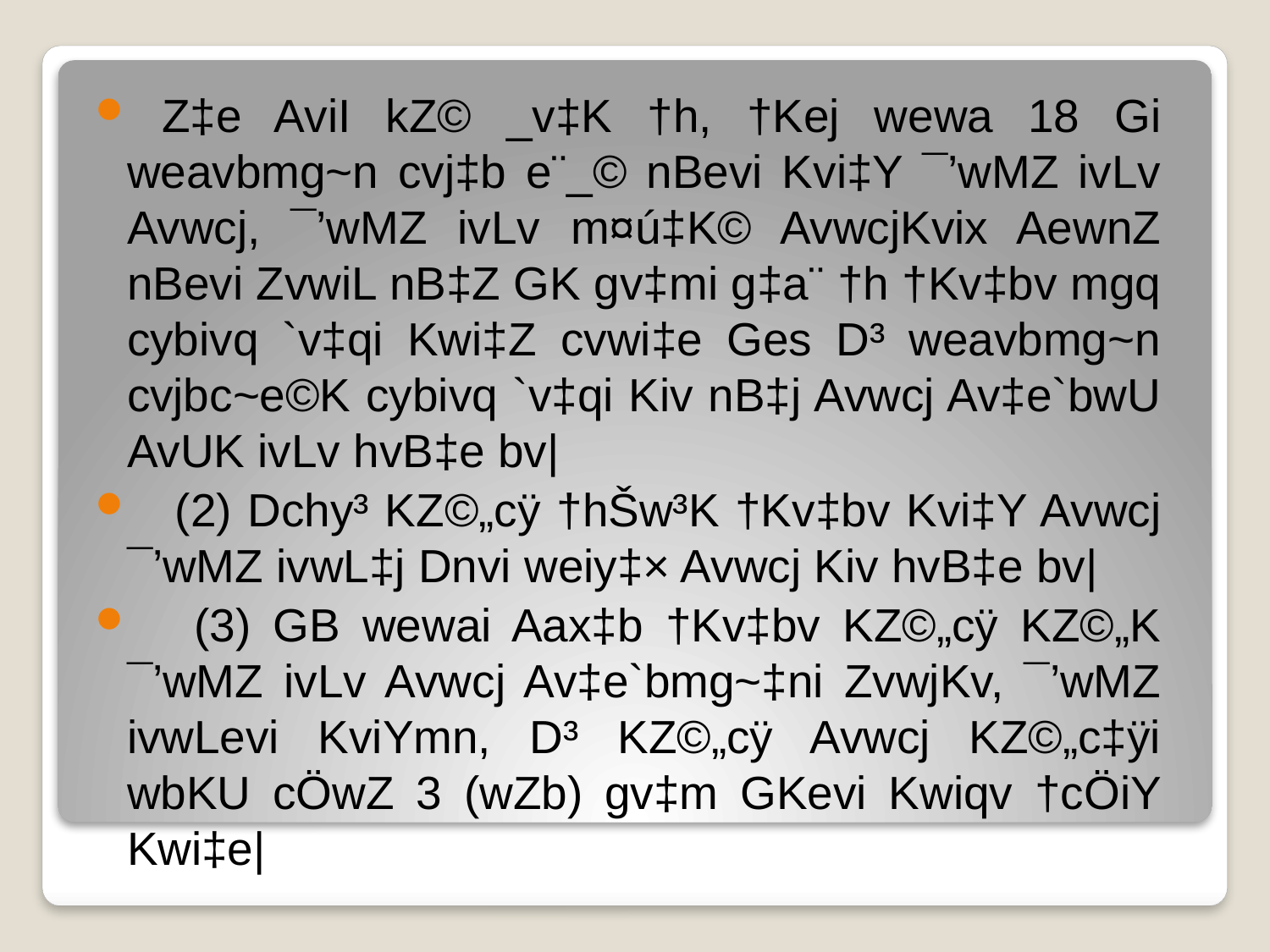

Z‡e AviI kZ© _v‡K †h, †Kej wewa 18 Gi weavbmg~n cvj‡b e¨_© nBevi Kvi‡Y ¯’wMZ ivLv Avwcj, ¯’wMZ ivLv m¤ú‡K© AvwcjKvix AewnZ nBevi ZvwiL nB‡Z GK gv‡mi g‡a¨ †h †Kv‡bv mgq cybivq `v‡qi Kwi‡Z cvwi‡e Ges D³ weavbmg~n cvjbc~e©K cybivq `v‡qi Kiv nB‡j Avwcj Av‡e`bwU AvUK ivLv hvB‡e bv|
   (2) Dchy³ KZ©„cÿ †hŠw³K †Kv‡bv Kvi‡Y Avwcj ¯’wMZ ivwL‡j Dnvi weiy‡× Avwcj Kiv hvB‡e bv|
   (3) GB wewai Aax‡b †Kv‡bv KZ©„cÿ KZ©„K ¯’wMZ ivLv Avwcj Av‡e`bmg~‡ni ZvwjKv, ¯’wMZ ivwLevi KviYmn, D³ KZ©„cÿ Avwcj KZ©„c‡ÿi wbKU cÖwZ 3 (wZb) gv‡m GKevi Kwiqv †cÖiY Kwi‡e|